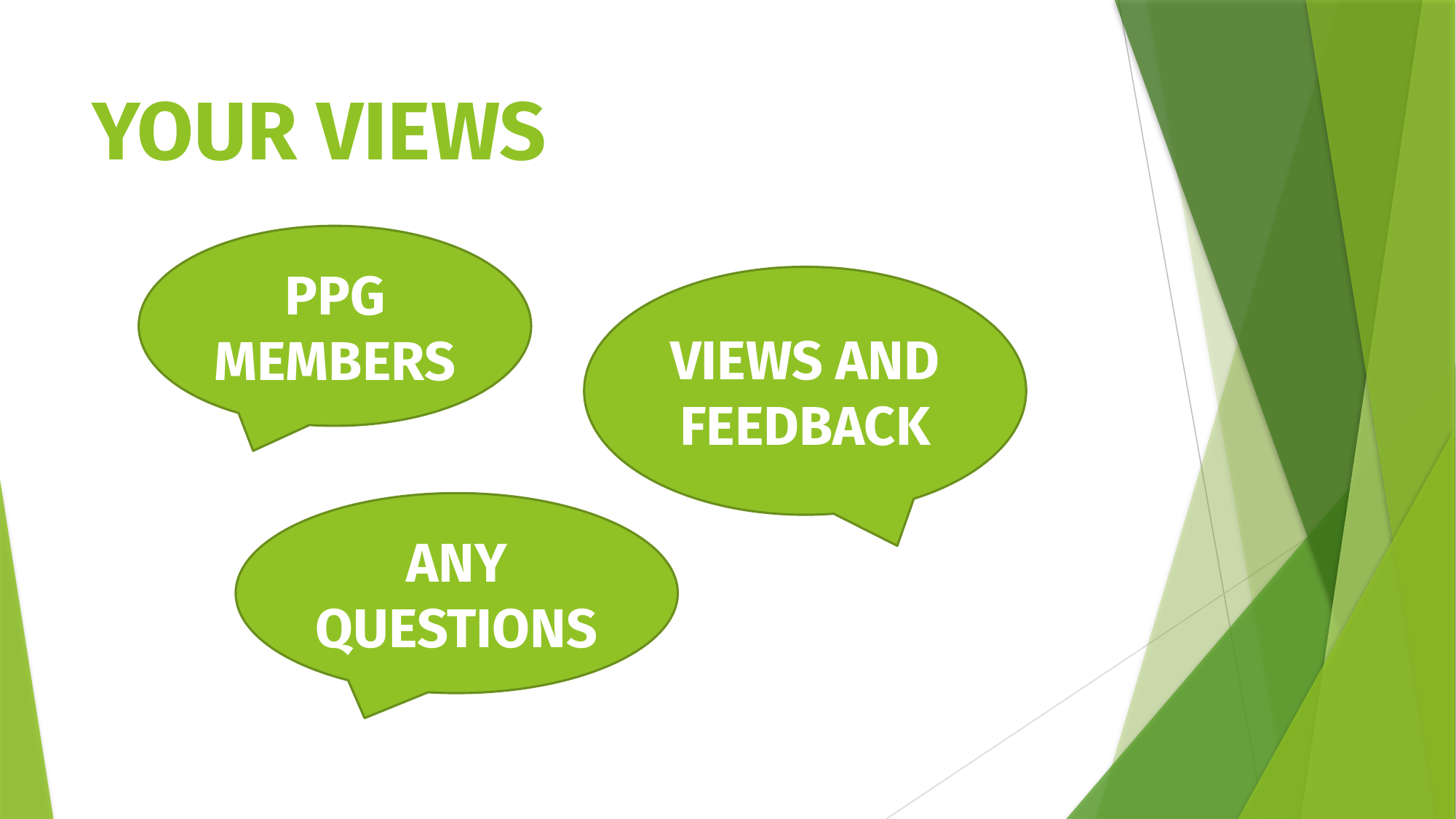

# YOUR VIEWS
PPG MEMBERS
VIEWS AND FEEDBACK
ANY QUESTIONS